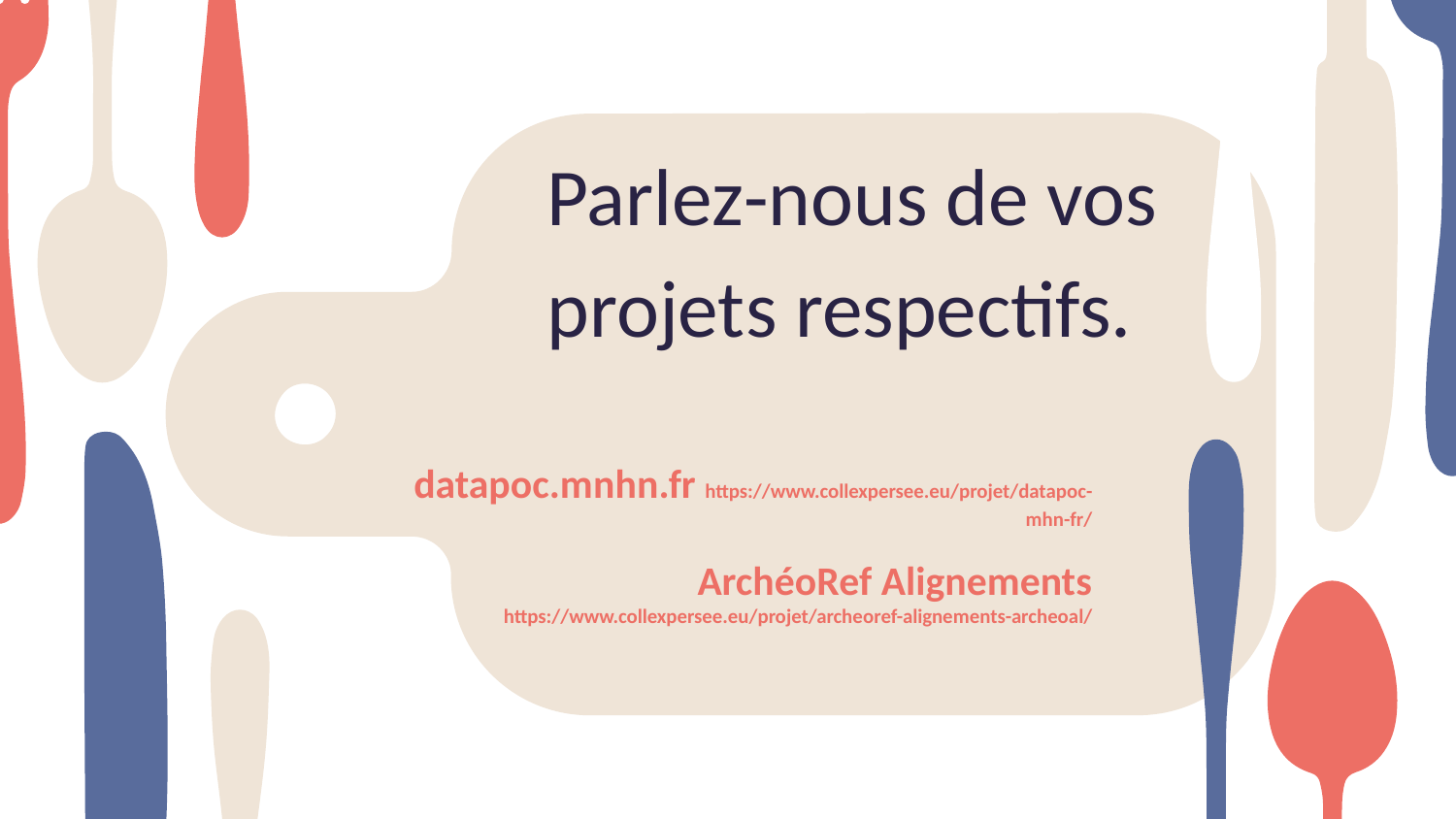

Parlez-nous de vos projets respectifs.

# datapoc.mnhn.fr https://www.collexpersee.eu/projet/datapoc-mhn-fr/ ArchéoRef Alignements https://www.collexpersee.eu/projet/archeoref-alignements-archeoal/